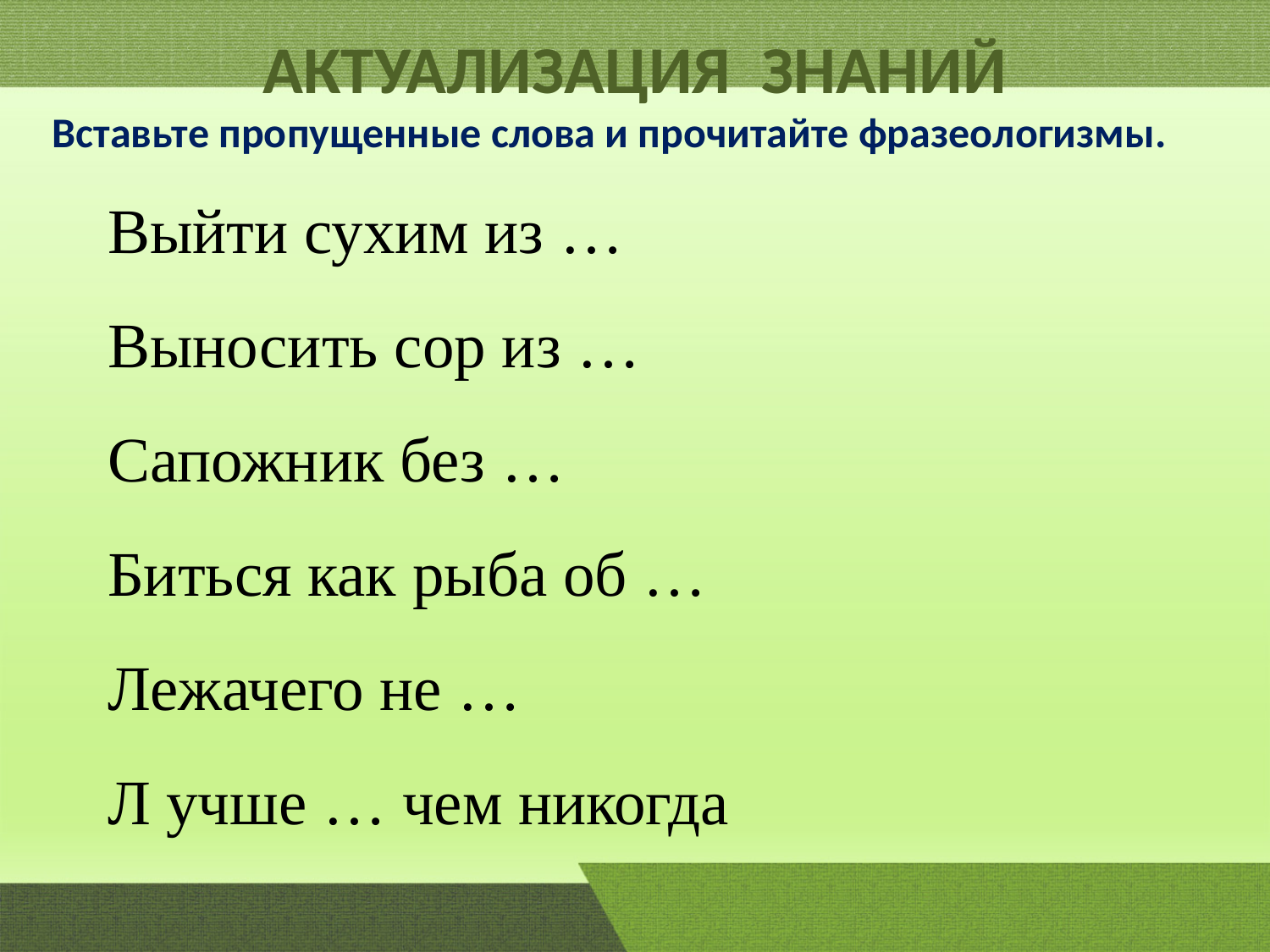

АКТУАЛИЗАЦИЯ  ЗНАНИЙ
Вставьте пропущенные слова и прочитайте фразеологизмы.
Выйти сухим из …
Выносить сор из …
Сапожник без …
Биться как рыба об …
Лежачего не …
Л учше … чем никогда